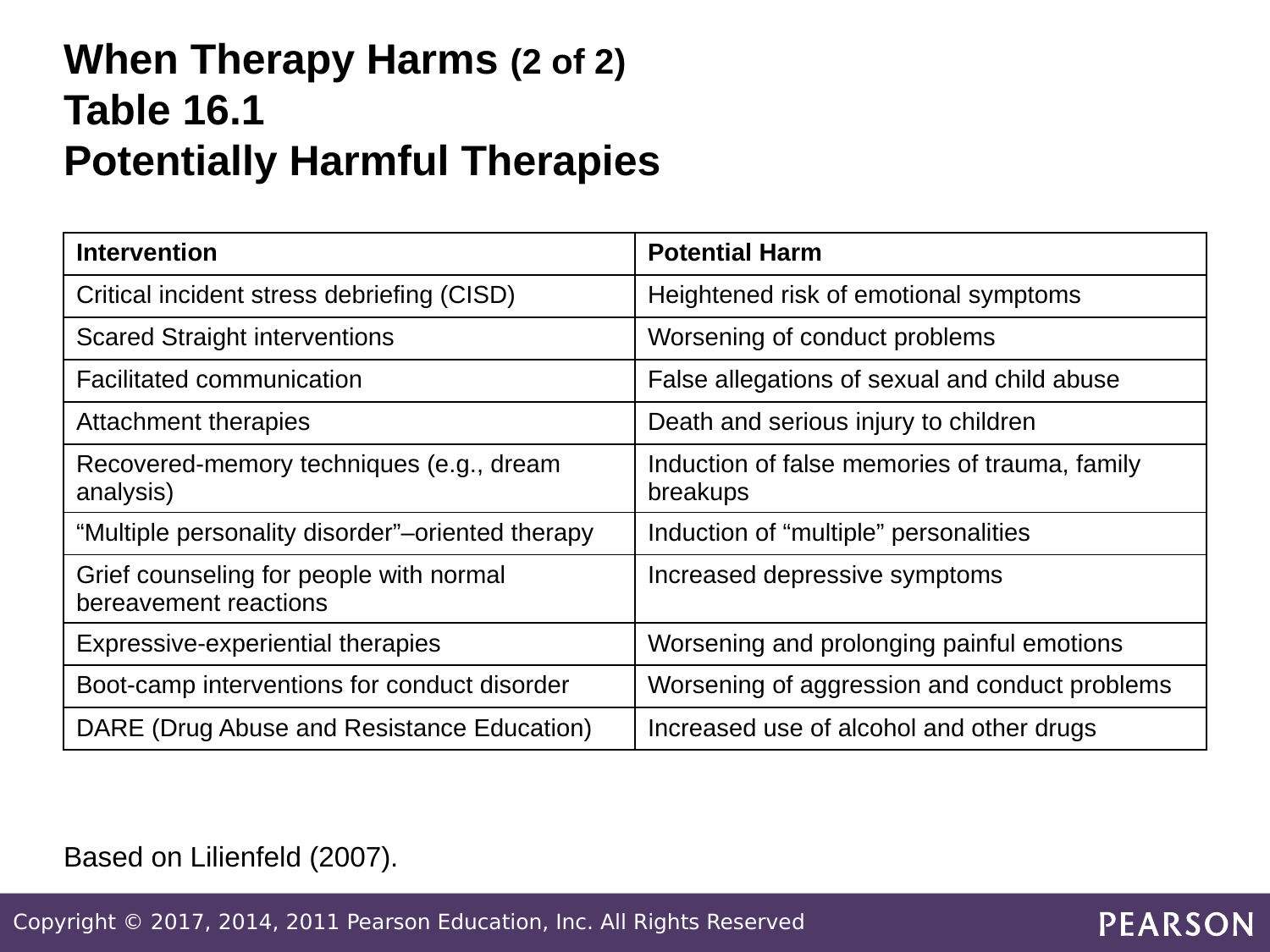

# When Therapy Harms (2 of 2) Table 16.1 Potentially Harmful Therapies
| Intervention | Potential Harm |
| --- | --- |
| Critical incident stress debriefing (CISD) | Heightened risk of emotional symptoms |
| Scared Straight interventions | Worsening of conduct problems |
| Facilitated communication | False allegations of sexual and child abuse |
| Attachment therapies | Death and serious injury to children |
| Recovered-memory techniques (e.g., dream analysis) | Induction of false memories of trauma, family breakups |
| “Multiple personality disorder”–oriented therapy | Induction of “multiple” personalities |
| Grief counseling for people with normal bereavement reactions | Increased depressive symptoms |
| Expressive-experiential therapies | Worsening and prolonging painful emotions |
| Boot-camp interventions for conduct disorder | Worsening of aggression and conduct problems |
| DARE (Drug Abuse and Resistance Education) | Increased use of alcohol and other drugs |
Based on Lilienfeld (2007).